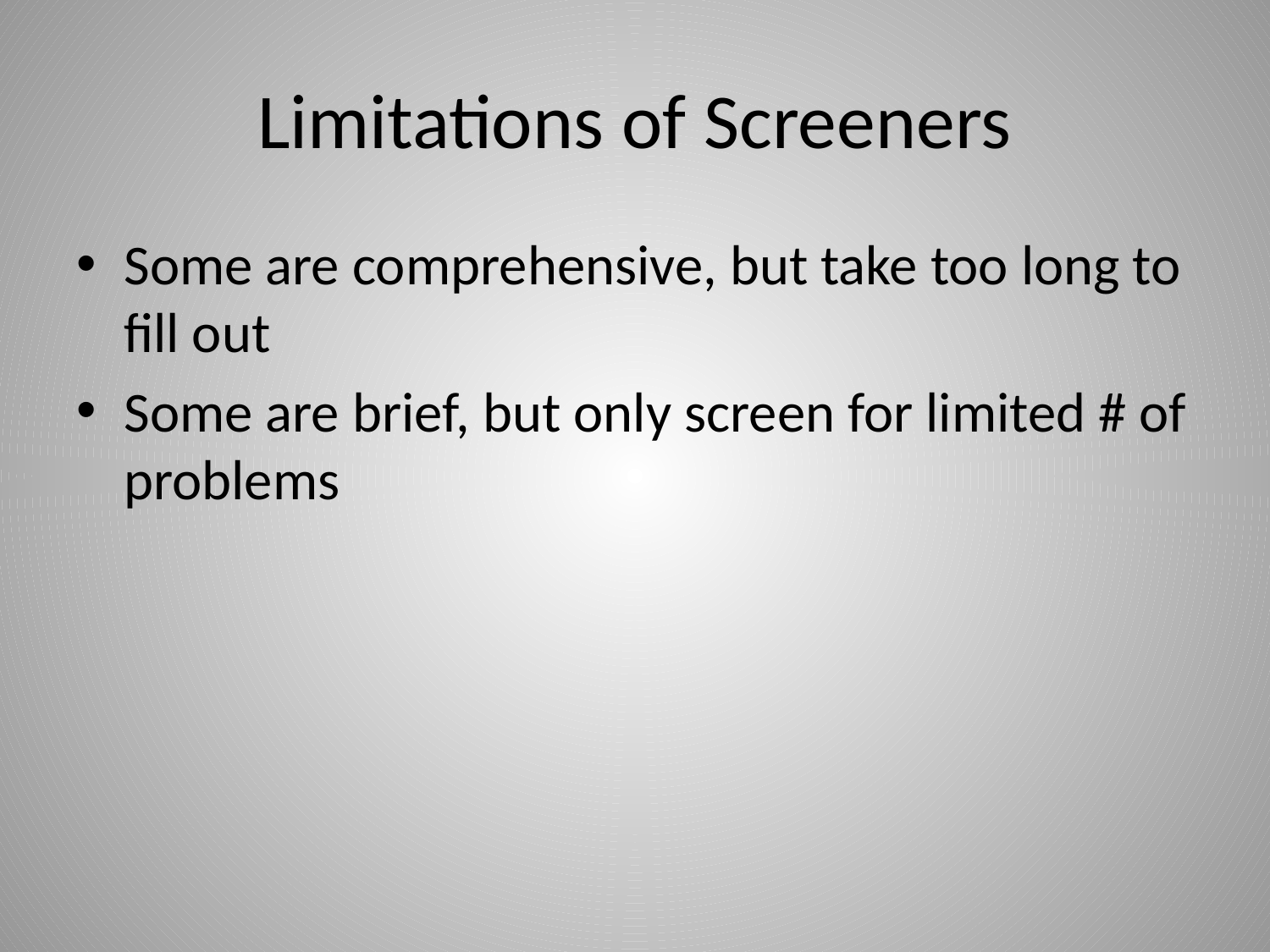

# Limitations of Screeners
Some are comprehensive, but take too long to fill out
Some are brief, but only screen for limited # of problems